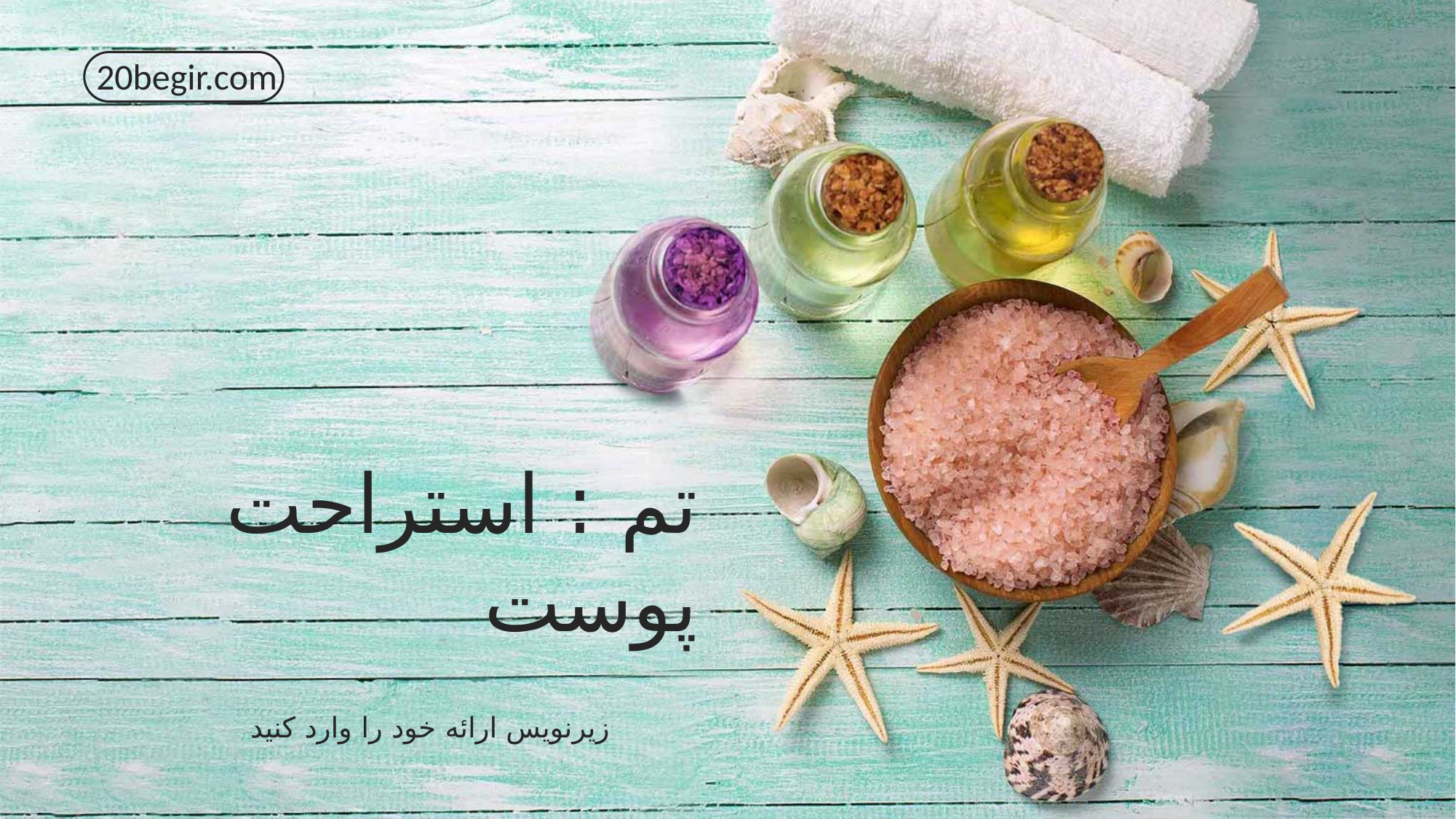

20begir.com

تم : استراحت پوست
زیرنویس ارائه خود را وارد کنید